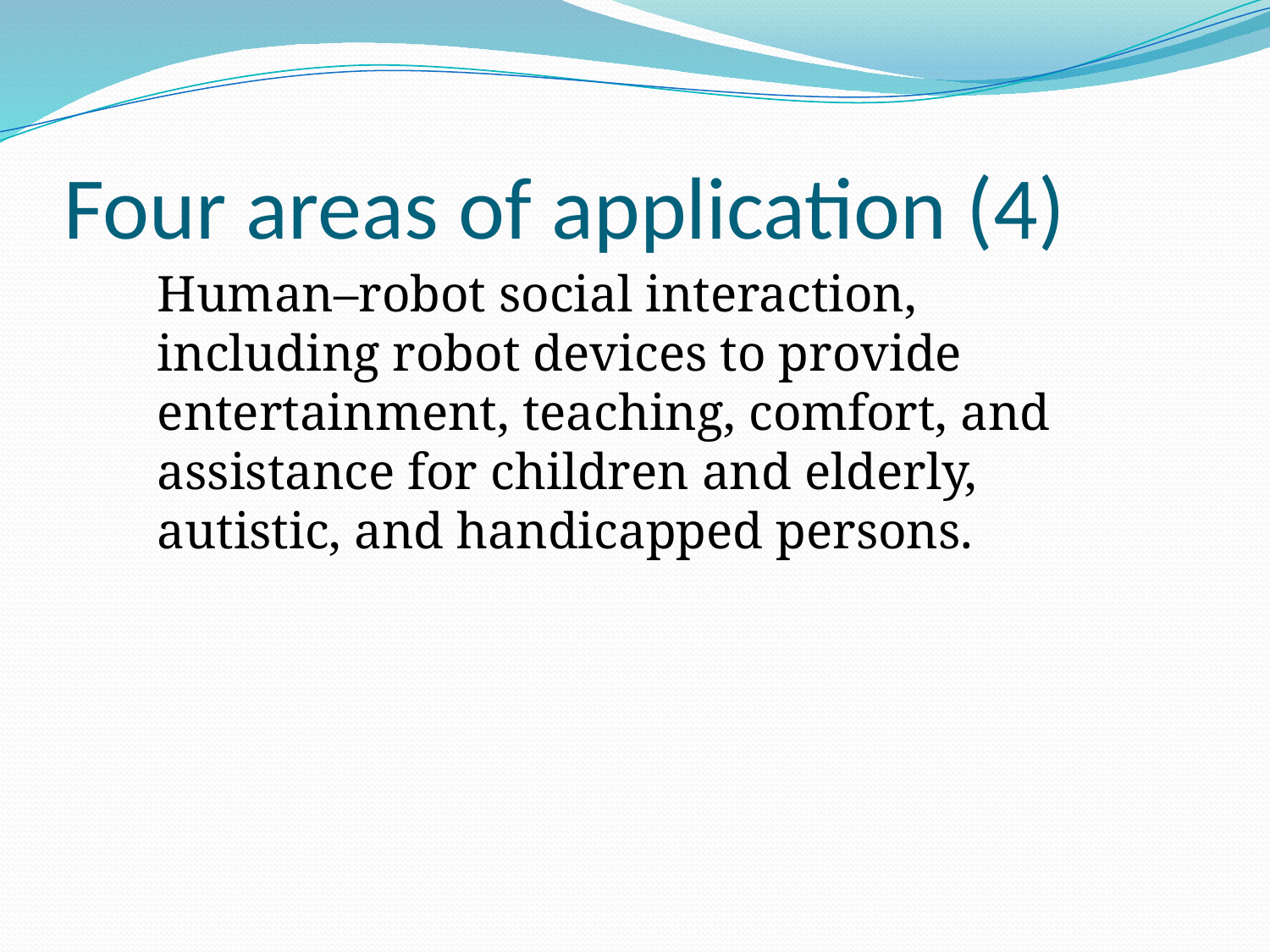

# Four areas of application (4)
Human–robot social interaction, including robot devices to provide entertainment, teaching, comfort, and assistance for children and elderly, autistic, and handicapped persons.